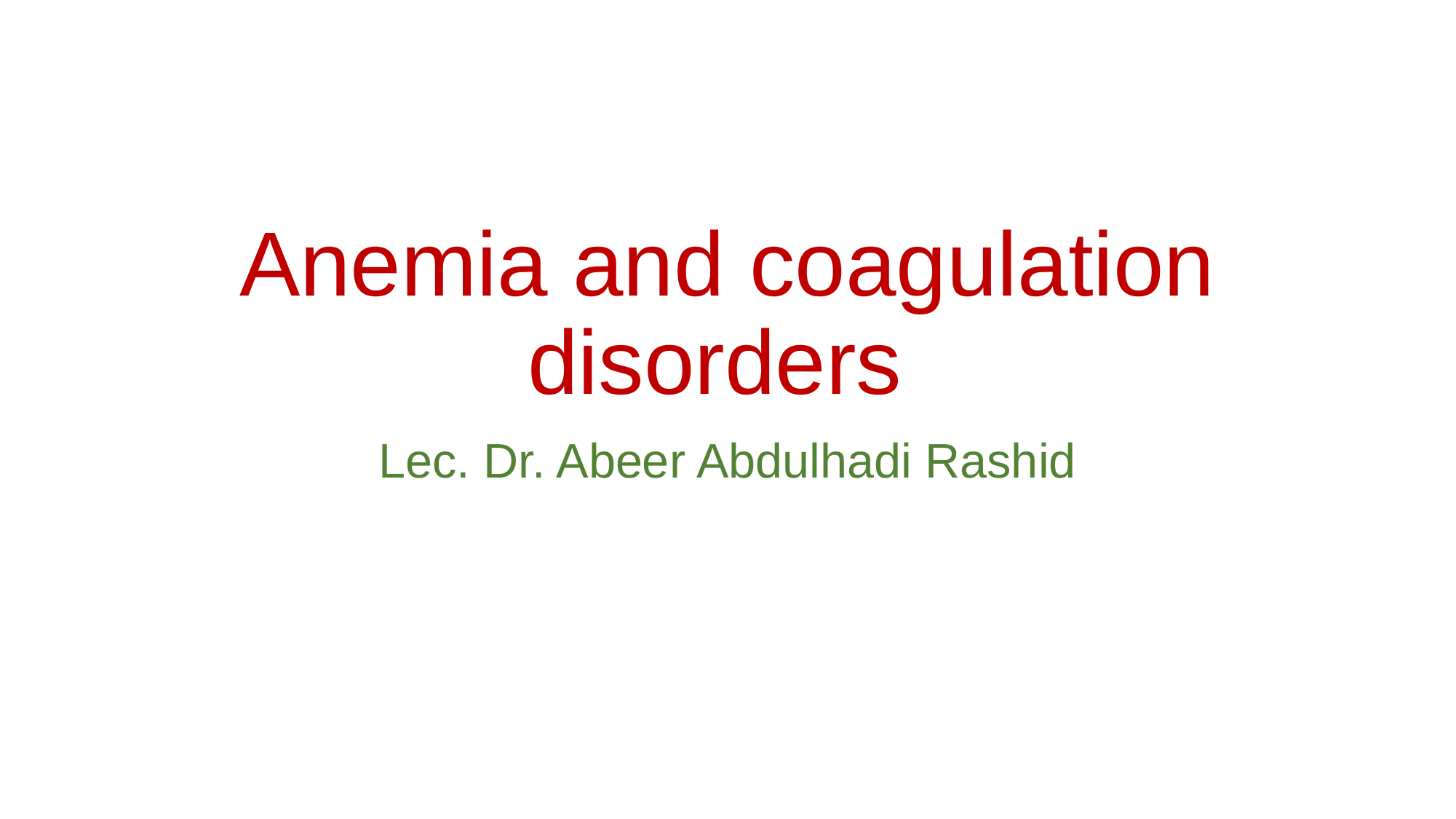

# Anemia and coagulation disorders
Lec. Dr. Abeer Abdulhadi Rashid